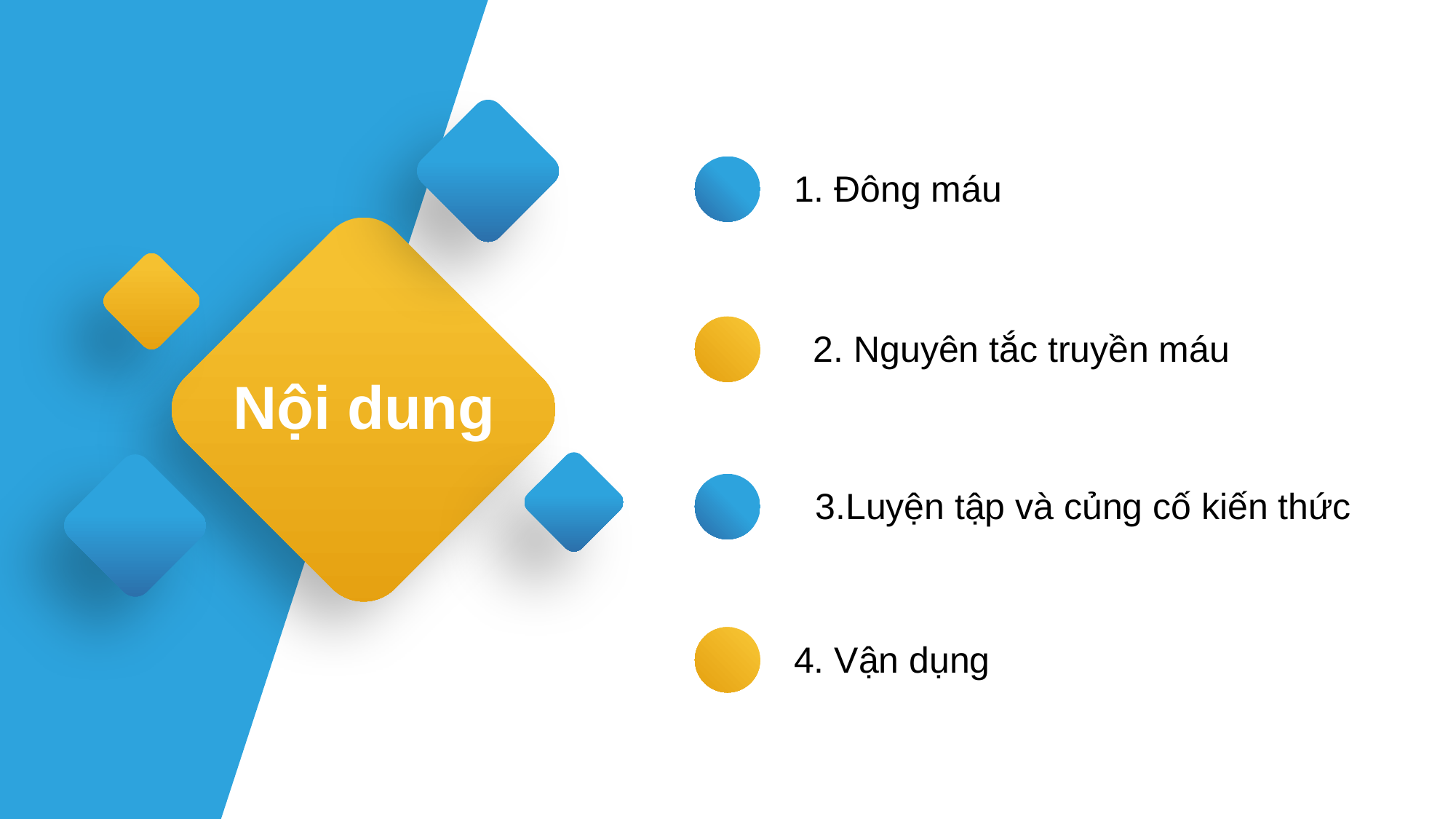

1. Đông máu

2. Nguyên tắc truyền máu
Nội dung

3.Luyện tập và củng cố kiến thức

4. Vận dụng